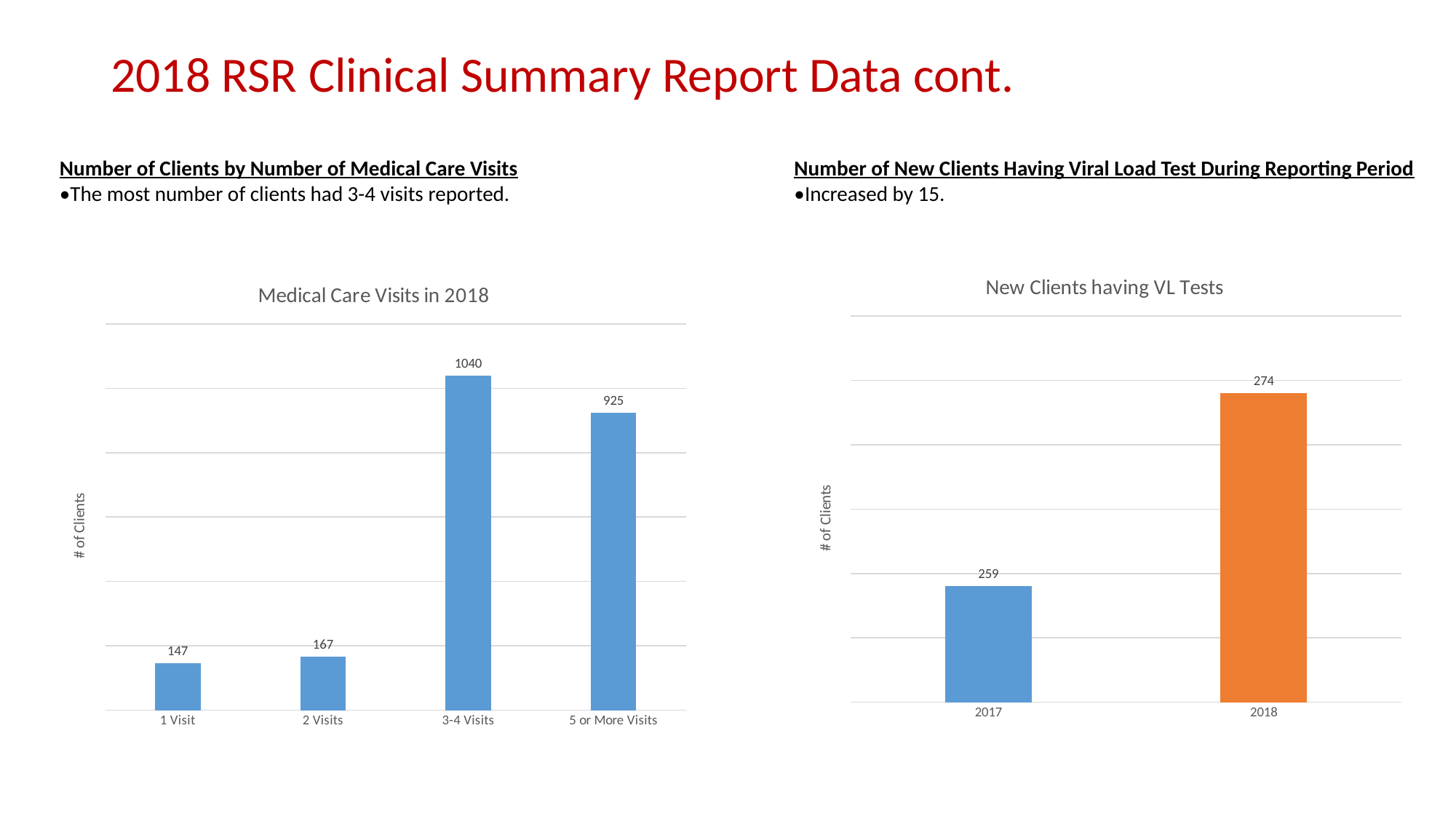

# 2018 RSR Clinical Summary Report Data cont.
Number of Clients by Number of Medical Care Visits
•The most number of clients had 3-4 visits reported.
Number of New Clients Having Viral Load Test During Reporting Period
•Increased by 15.

### Chart: New Clients having VL Tests

| Category | Column1 |
|---|---|
| 2017 | 259.0 |
| 2018 | 274.0 |

### Chart: Medical Care Visits in 2018

| Category | 2018 |
|---|---|
| 1 Visit | 147.0 |
| 2 Visits | 167.0 |
| 3-4 Visits | 1040.0 |
| 5 or More Visits | 925.0 |